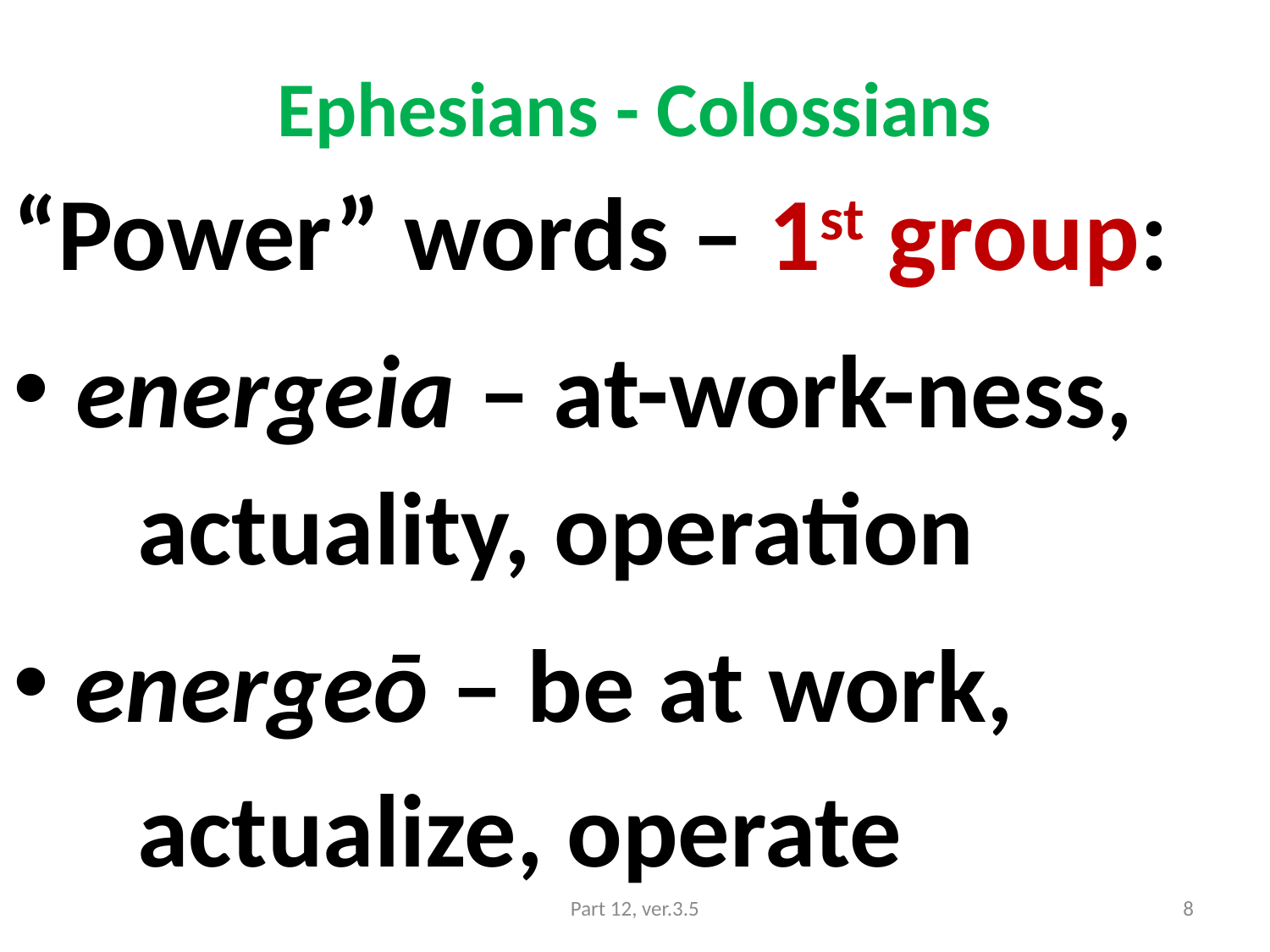

# Ephesians - Colossians
“Power” words – 1st group:
energeia – at-work-ness,
actuality, operation
energeō – be at work,
actualize, operate
Part 12, ver.3.5
8